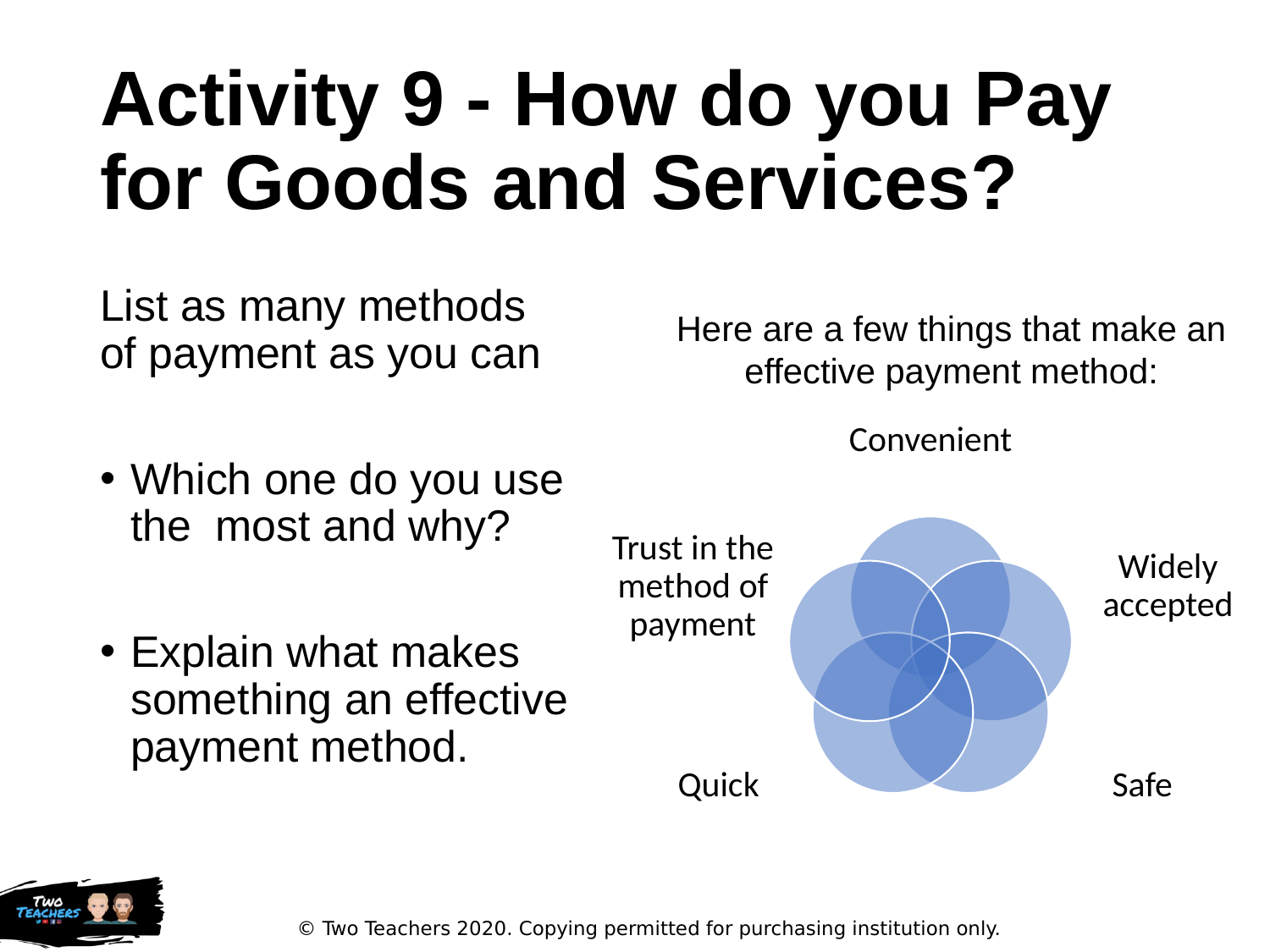

# Activity 9 - How do you Pay for Goods and Services?
List as many methods of payment as you can

Which one do you use the  most and why?

Explain what makes something an effective payment method.

Here are a few things that make an effective payment method:
Convenient
Widely accepted
Safe
Quick
Trust in the method of payment